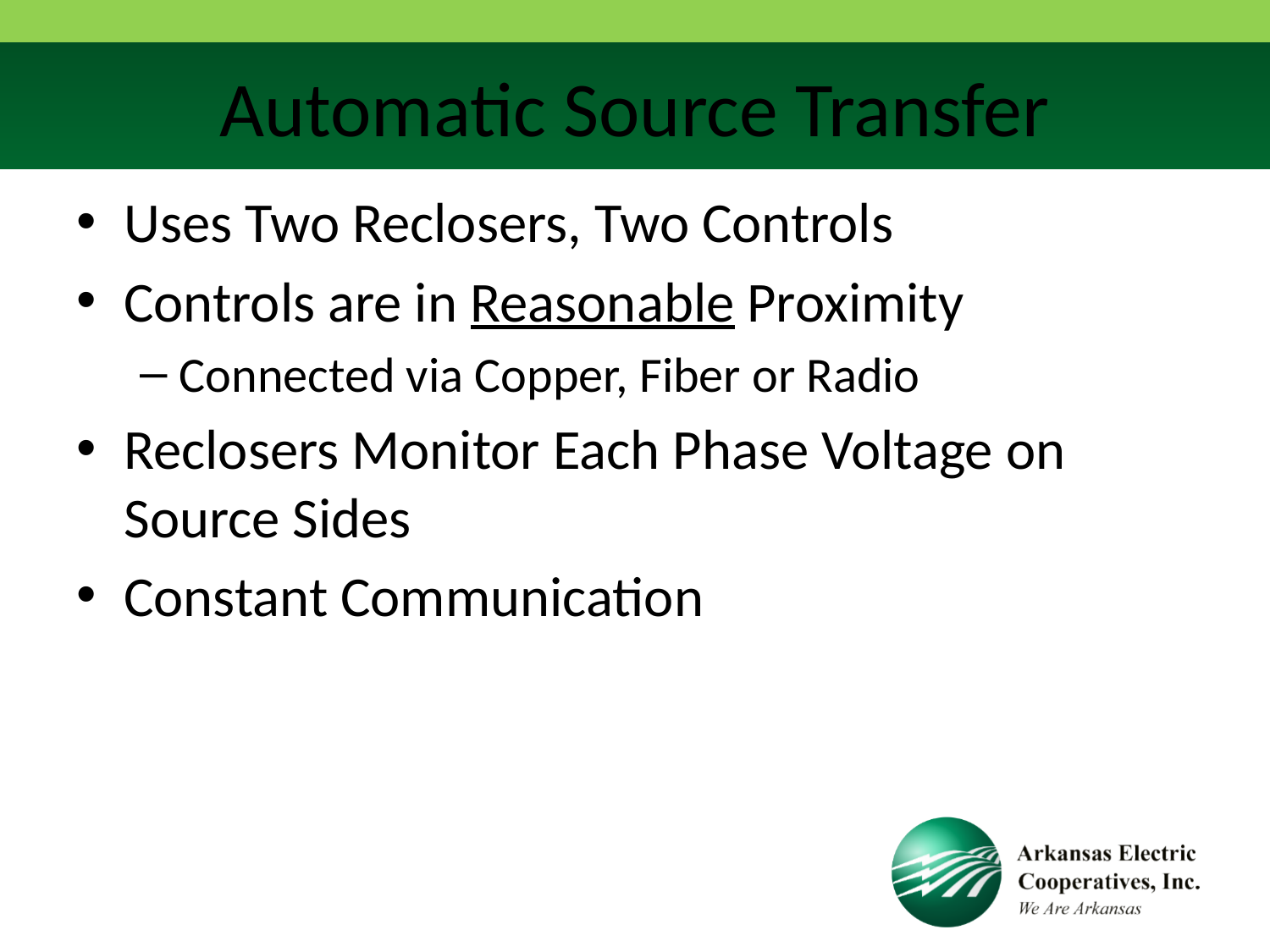

# Automatic Source Transfer
Uses Two Reclosers, Two Controls
Controls are in Reasonable Proximity
Connected via Copper, Fiber or Radio
Reclosers Monitor Each Phase Voltage on Source Sides
Constant Communication